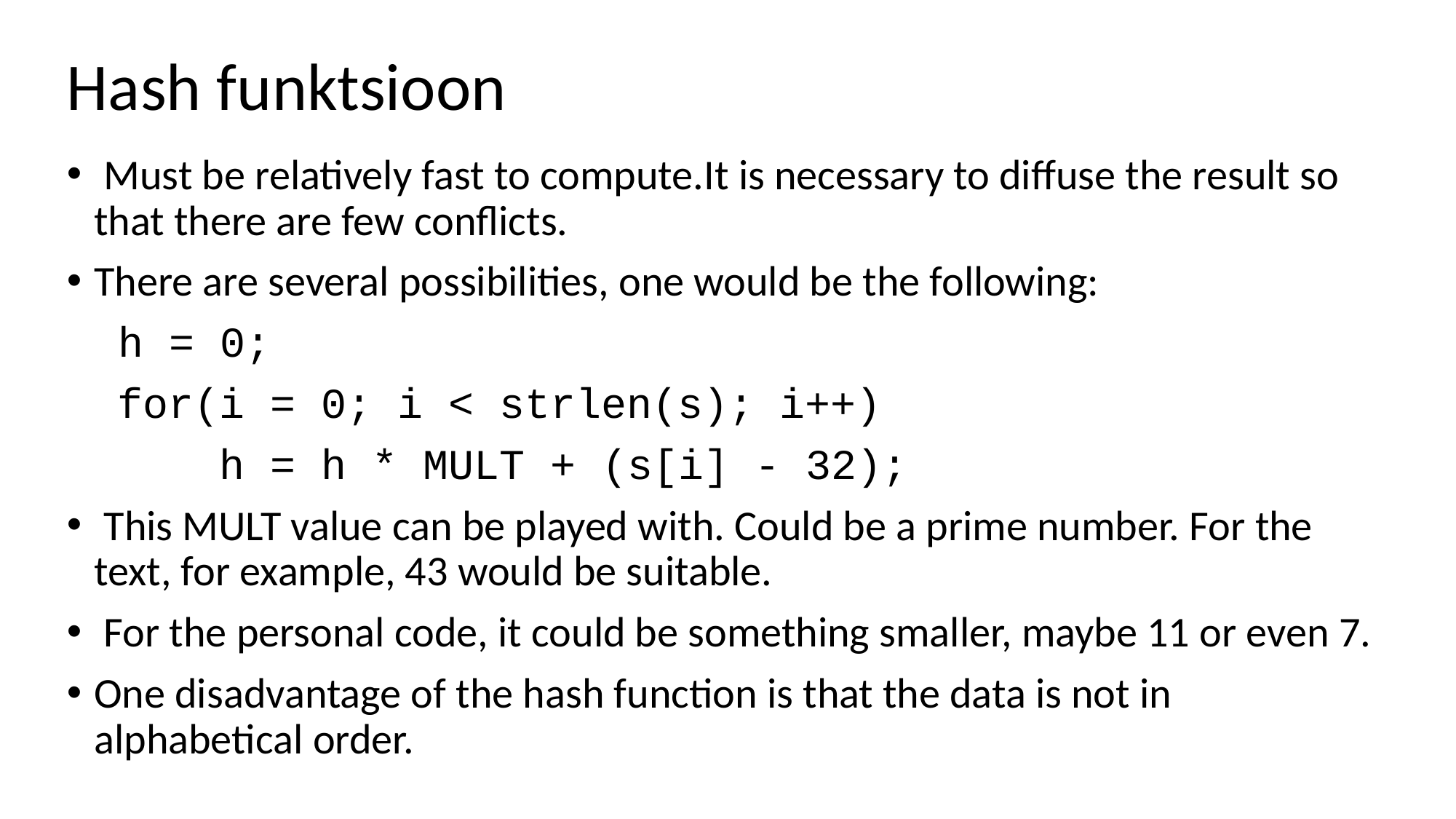

# Hash funktsioon
 Must be relatively fast to compute.It is necessary to diffuse the result so that there are few conflicts.
There are several possibilities, one would be the following:
  h = 0;
  for(i = 0; i < strlen(s); i++)
      h = h * MULT + (s[i] - 32);
 This MULT value can be played with. Could be a prime number. For the text, for example, 43 would be suitable.
 For the personal code, it could be something smaller, maybe 11 or even 7.
One disadvantage of the hash function is that the data is not in alphabetical order.